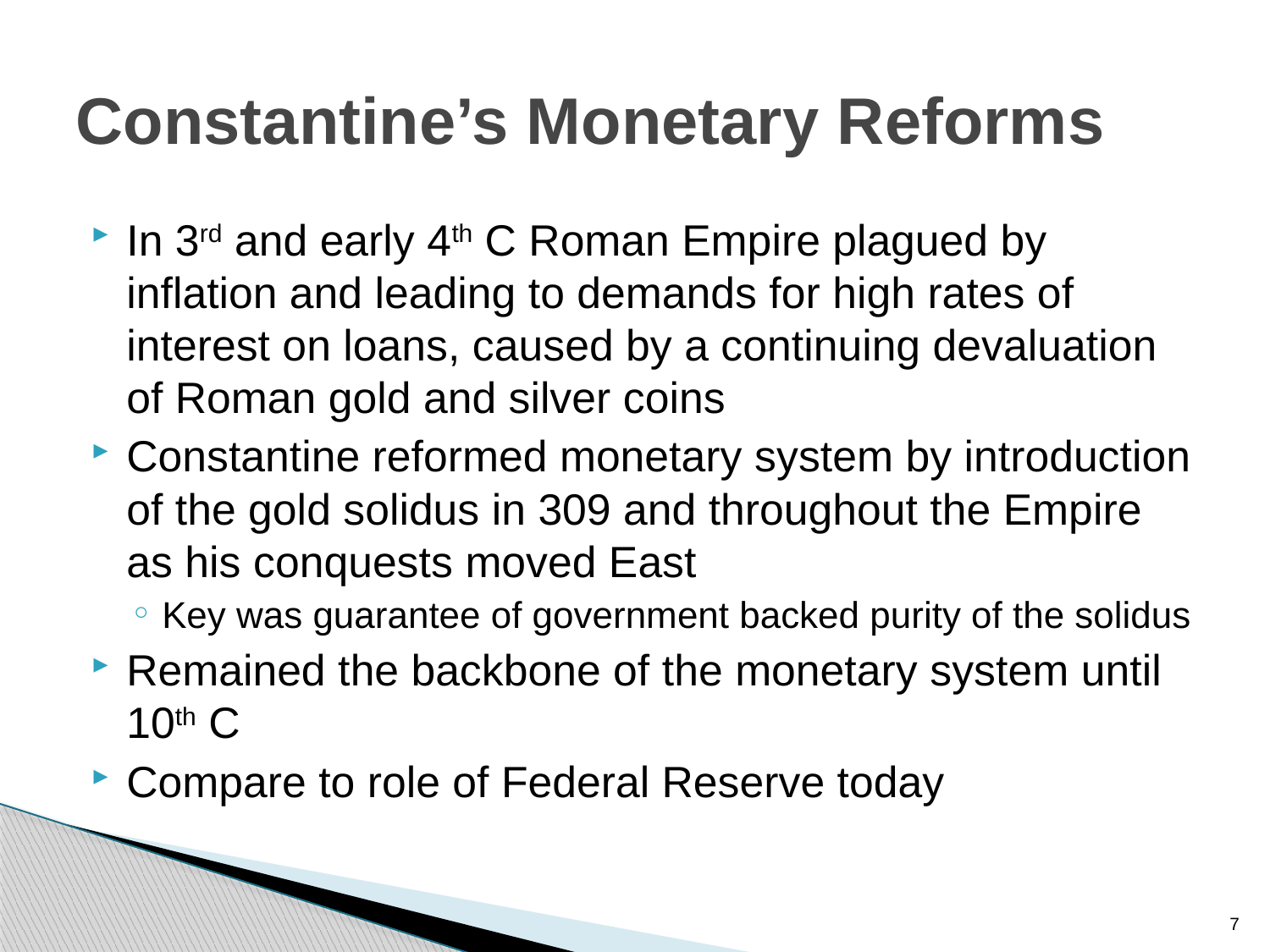

# Constantine’s Monetary Reforms
In 3rd and early 4th C Roman Empire plagued by inflation and leading to demands for high rates of interest on loans, caused by a continuing devaluation of Roman gold and silver coins
Constantine reformed monetary system by introduction of the gold solidus in 309 and throughout the Empire as his conquests moved East
Key was guarantee of government backed purity of the solidus
Remained the backbone of the monetary system until 10th C
Compare to role of Federal Reserve today
7